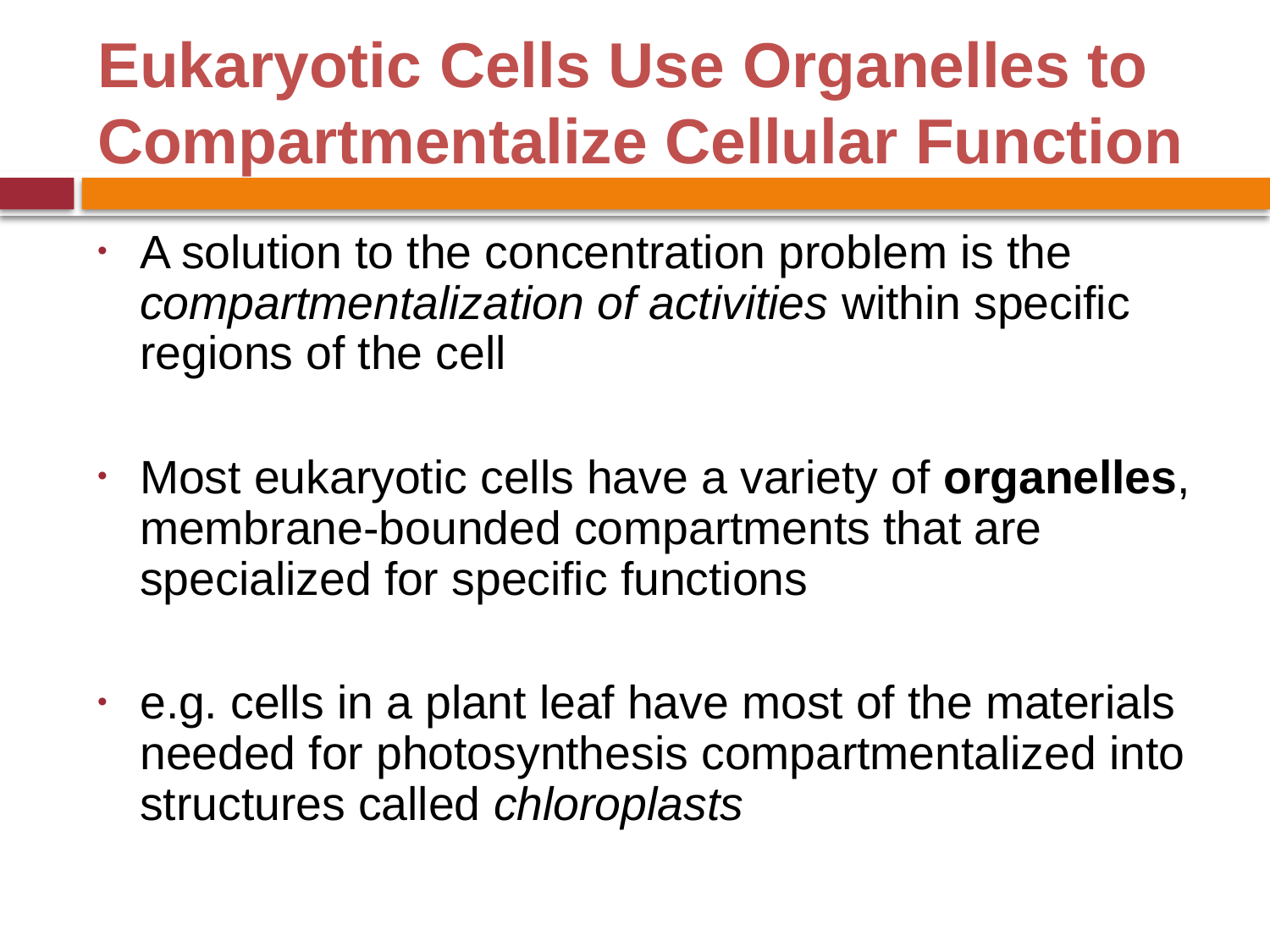

# Eukaryotic Cells Use Organelles to Compartmentalize Cellular Function
A solution to the concentration problem is the compartmentalization of activities within specific regions of the cell

Most eukaryotic cells have a variety of organelles, membrane-bounded compartments that are specialized for specific functions

e.g. cells in a plant leaf have most of the materials needed for photosynthesis compartmentalized into structures called chloroplasts